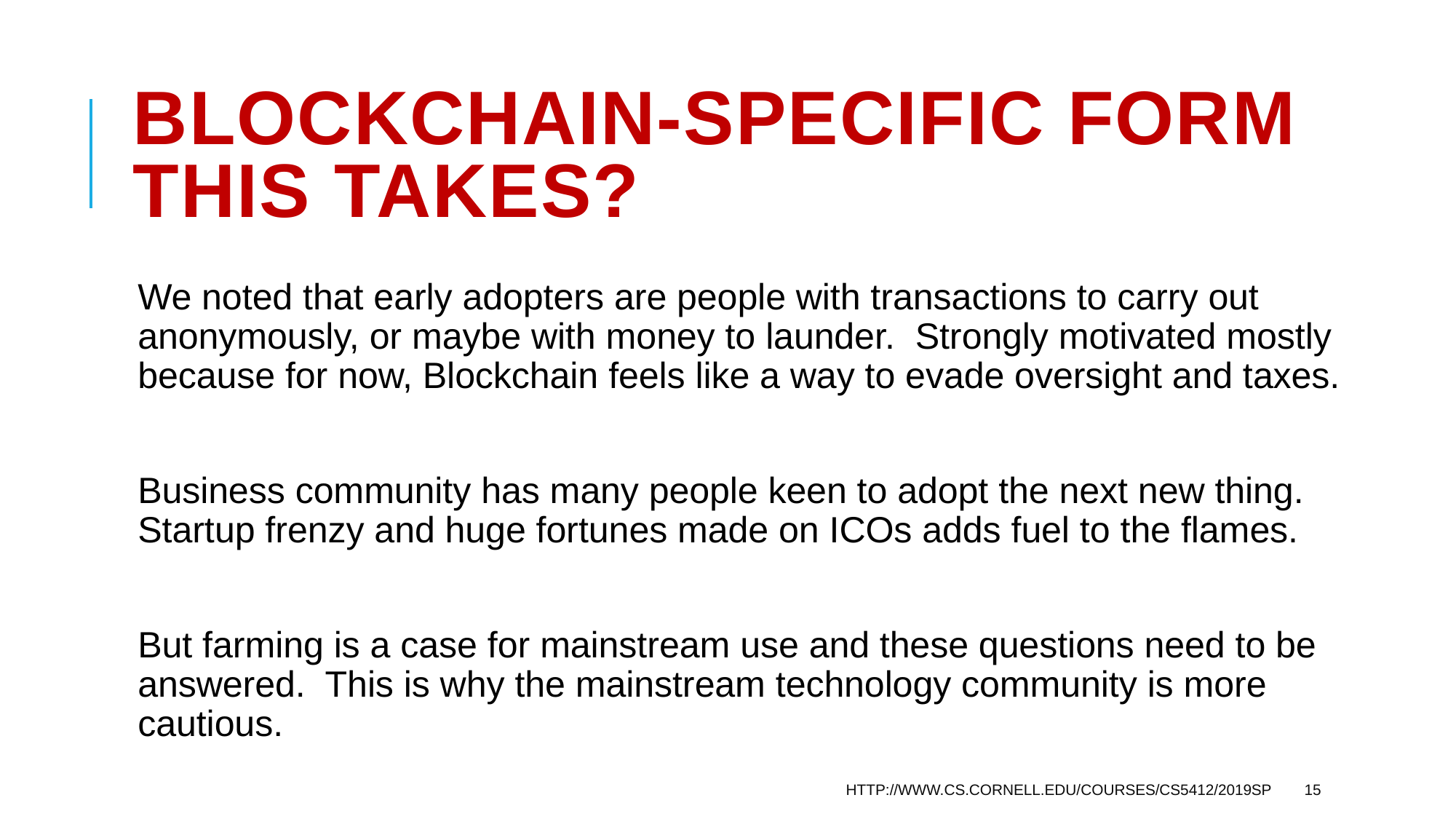

# Blockchain-specific form this takes?
We noted that early adopters are people with transactions to carry out anonymously, or maybe with money to launder.  Strongly motivated mostly because for now, Blockchain feels like a way to evade oversight and taxes.

Business community has many people keen to adopt the next new thing.  Startup frenzy and huge fortunes made on ICOs adds fuel to the flames.

But farming is a case for mainstream use and these questions need to be answered.  This is why the mainstream technology community is more cautious.
http://www.cs.cornell.edu/courses/cs5412/2019sp
15